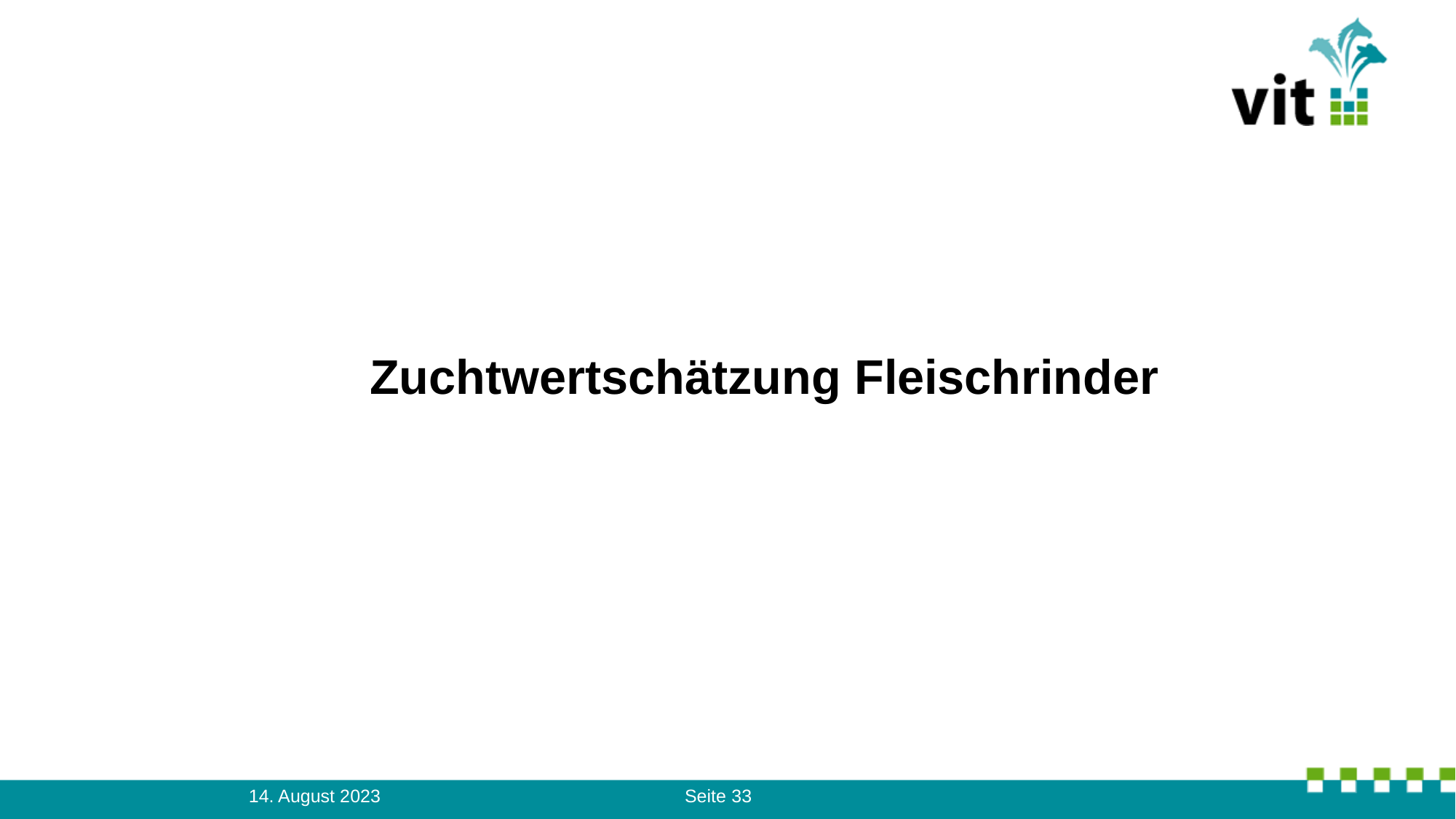

Zuchtwertschätzung Fleischrinder
Seite 33
14. August 2023